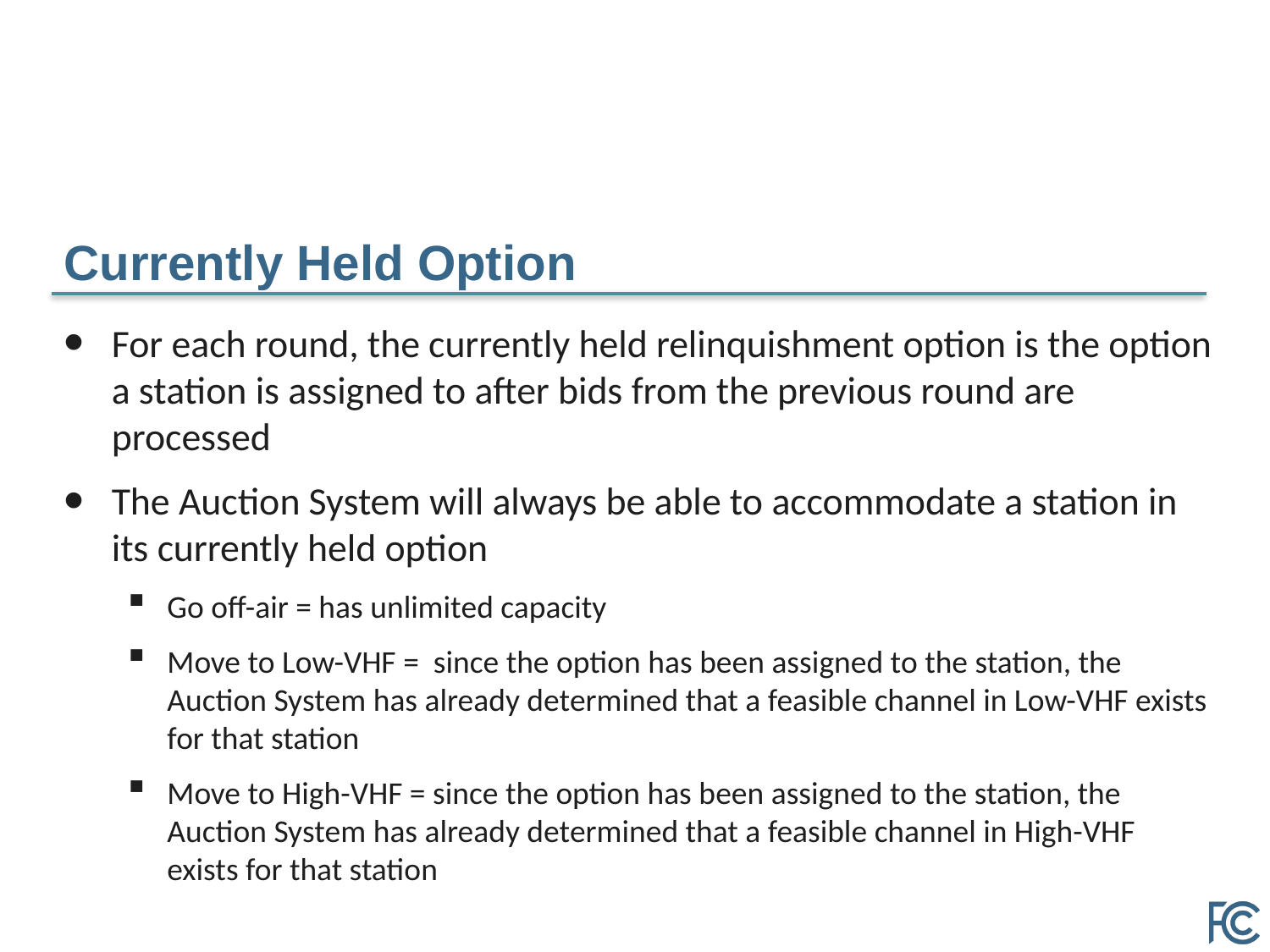

# Currently Held Option
For each round, the currently held relinquishment option is the option a station is assigned to after bids from the previous round are processed
The Auction System will always be able to accommodate a station in its currently held option
Go off-air = has unlimited capacity
Move to Low-VHF =  since the option has been assigned to the station, the Auction System has already determined that a feasible channel in Low-VHF exists for that station
Move to High-VHF = since the option has been assigned to the station, the Auction System has already determined that a feasible channel in High-VHF exists for that station